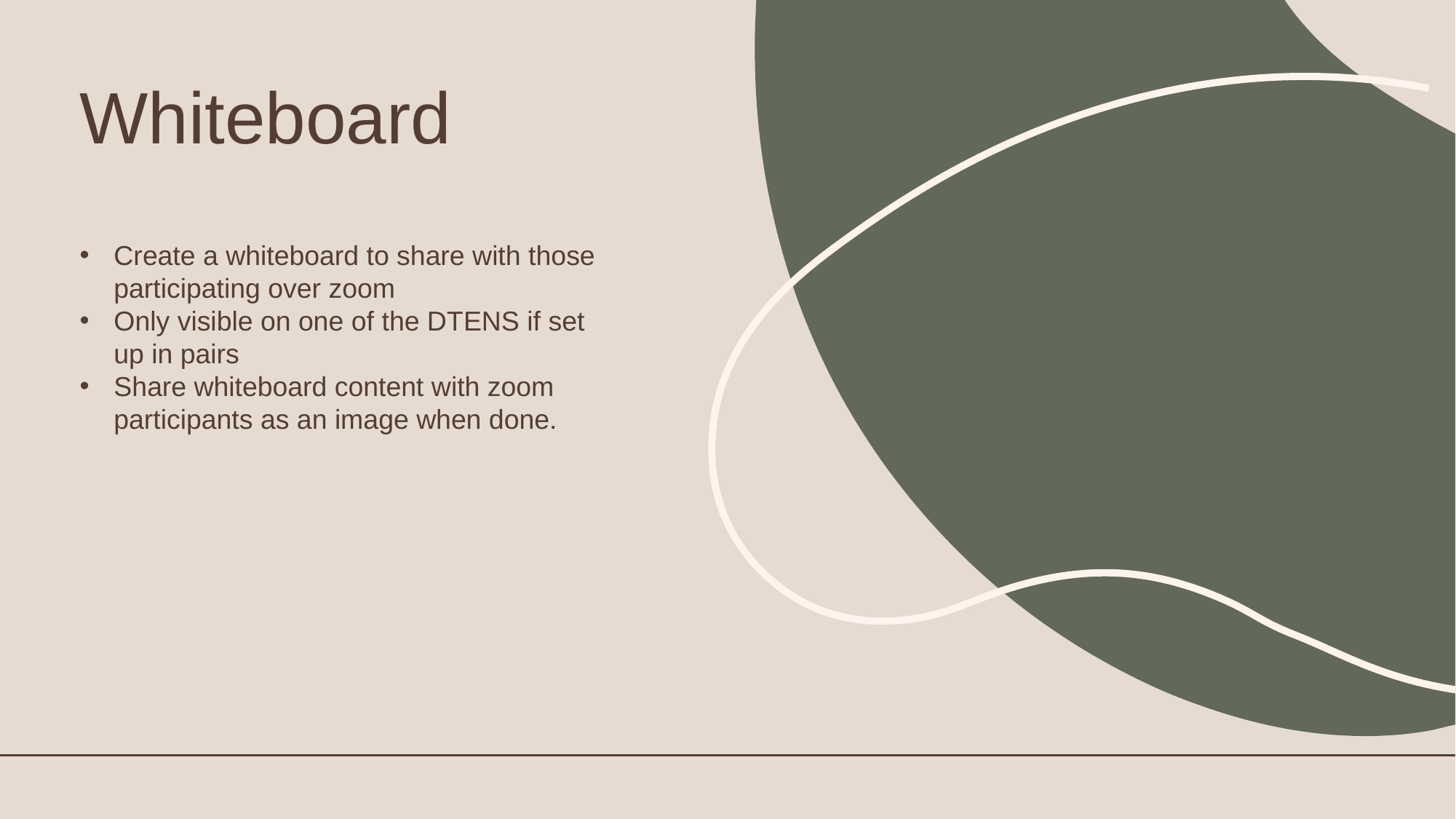

### Chart

| Category |
|---|
# Whiteboard
Create a whiteboard to share with those participating over zoom
Only visible on one of the DTENS if set up in pairs
Share whiteboard content with zoom participants as an image when done.